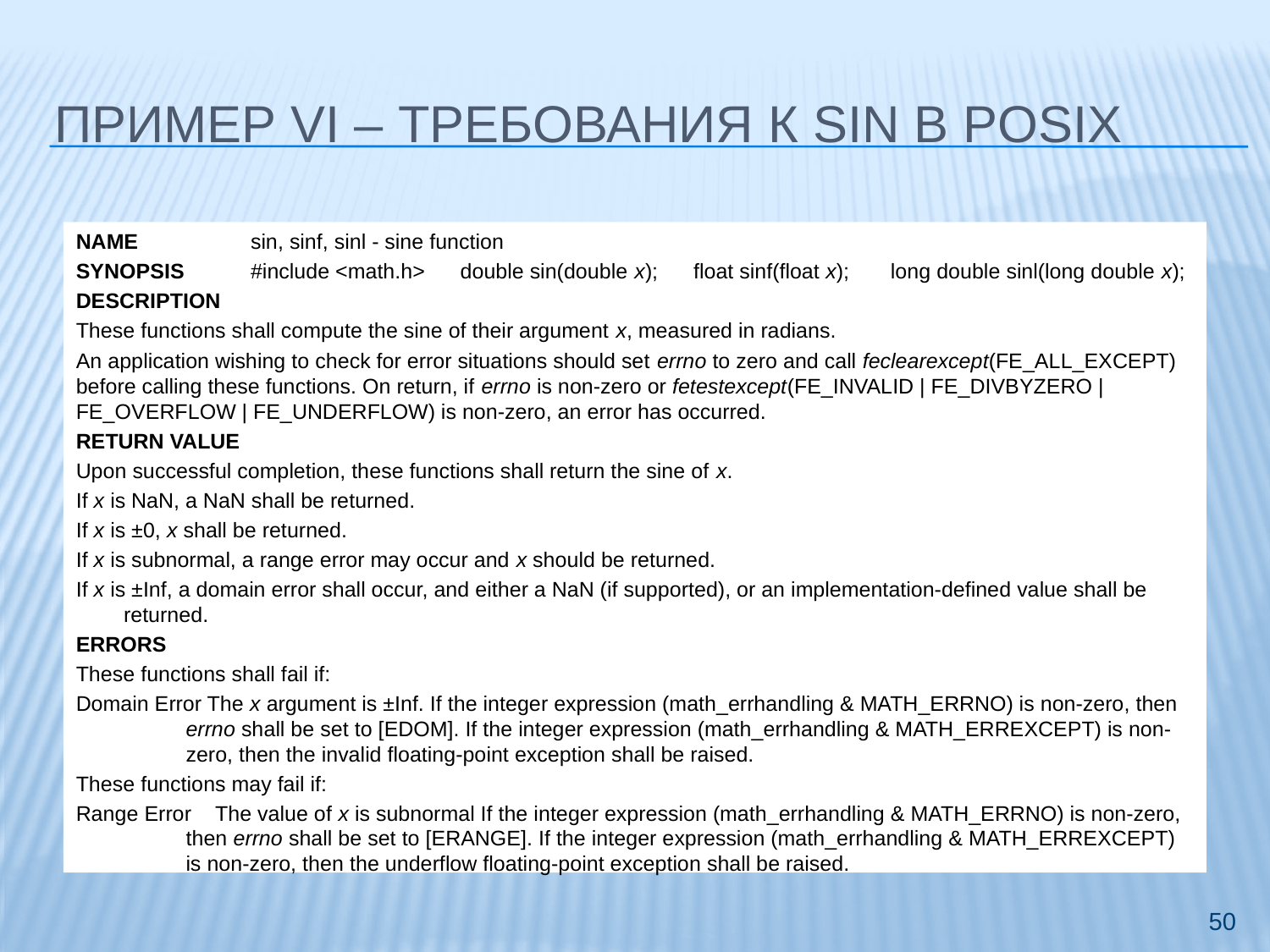

# Пример VI – требования к sin в POSIX
NAME	sin, sinf, sinl - sine function
SYNOPSIS	#include <math.h>      double sin(double x);      float sinf(float x);       long double sinl(long double x);
DESCRIPTION
These functions shall compute the sine of their argument x, measured in radians.
An application wishing to check for error situations should set errno to zero and call feclearexcept(FE_ALL_EXCEPT) before calling these functions. On return, if errno is non-zero or fetestexcept(FE_INVALID | FE_DIVBYZERO | FE_OVERFLOW | FE_UNDERFLOW) is non-zero, an error has occurred.
RETURN VALUE
Upon successful completion, these functions shall return the sine of x.
If x is NaN, a NaN shall be returned.
If x is ±0, x shall be returned.
If x is subnormal, a range error may occur and x should be returned.
If x is ±Inf, a domain error shall occur, and either a NaN (if supported), or an implementation-defined value shall be returned.
ERRORS
These functions shall fail if:
Domain Error The x argument is ±Inf. If the integer expression (math_errhandling & MATH_ERRNO) is non-zero, then errno shall be set to [EDOM]. If the integer expression (math_errhandling & MATH_ERREXCEPT) is non-zero, then the invalid floating-point exception shall be raised.
These functions may fail if:
Range Error    The value of x is subnormal If the integer expression (math_errhandling & MATH_ERRNO) is non-zero, then errno shall be set to [ERANGE]. If the integer expression (math_errhandling & MATH_ERREXCEPT) is non-zero, then the underflow floating-point exception shall be raised.
50